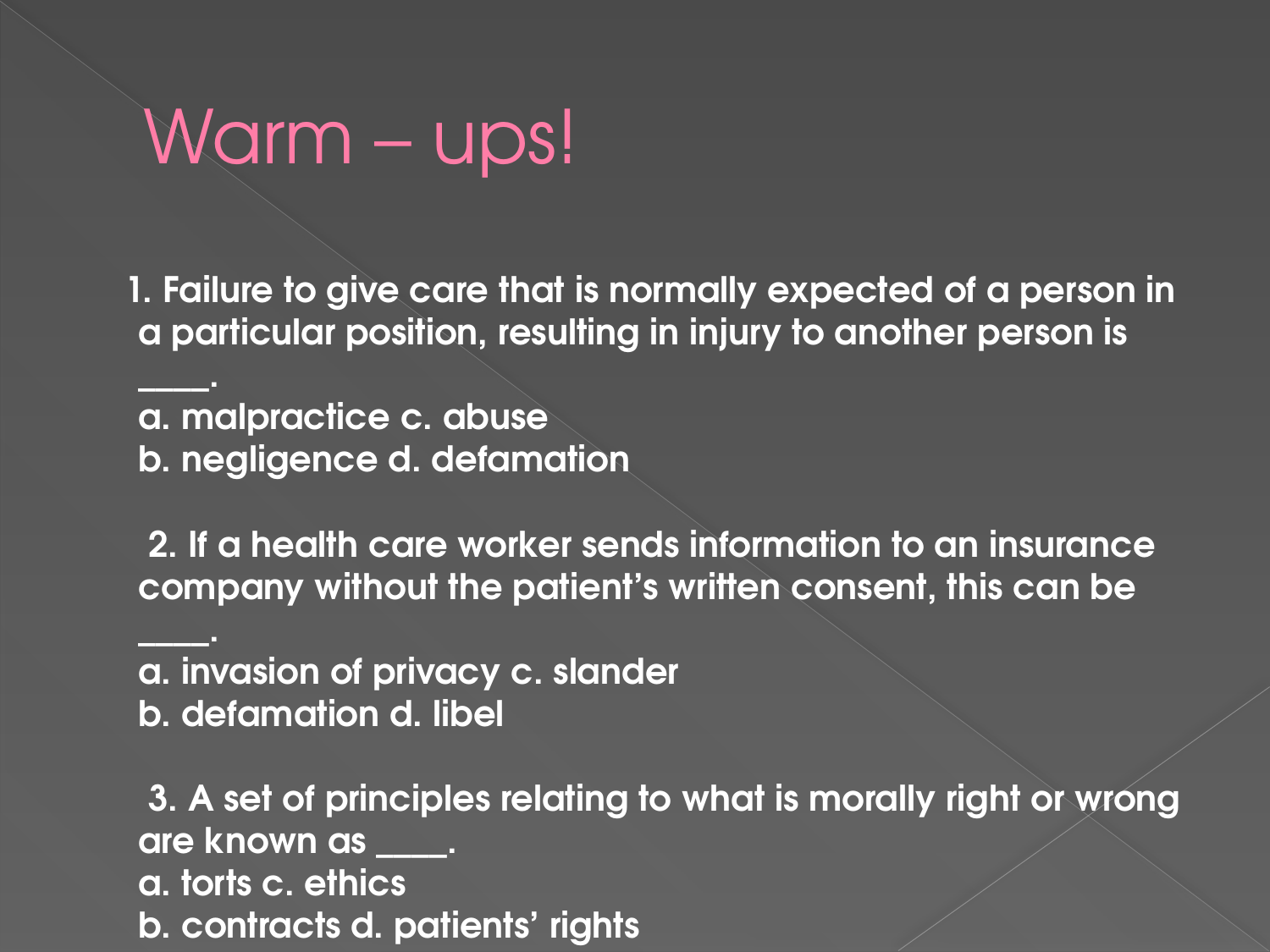

# Warm – ups!
    1. Failure to give care that is normally expected of a person in a particular position, resulting in injury to another person is ____.
a. malpractice c. abuse
b. negligence d. defamation
 2. If a health care worker sends information to an insurance company without the patient’s written consent, this can be ____.
a. invasion of privacy c. slander
b. defamation d. libel
 3. A set of principles relating to what is morally right or wrong are known as ____.
a. torts c. ethics
b. contracts d. patients’ rights